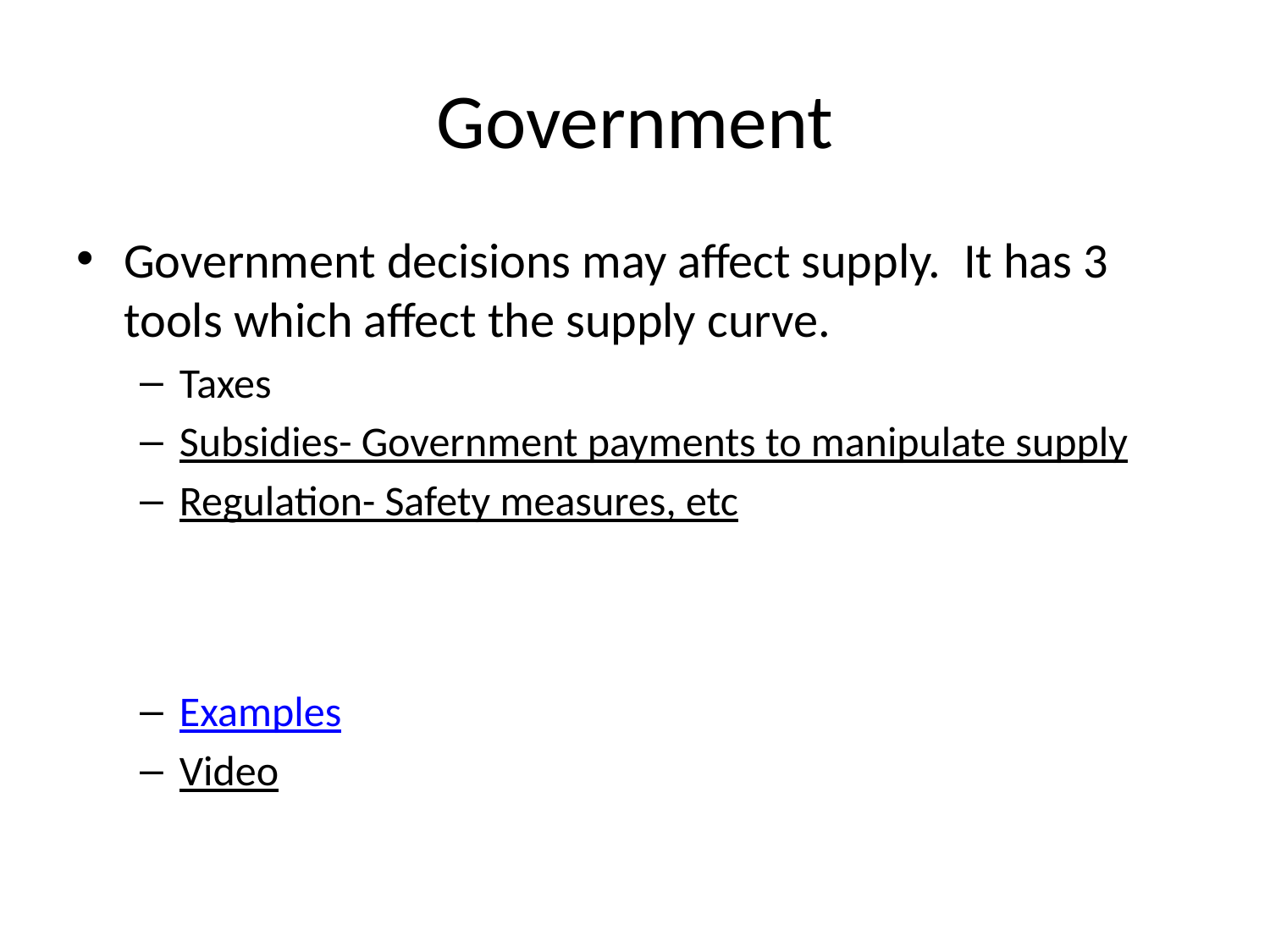

# Government
Government decisions may affect supply.  It has 3 tools which affect the supply curve.
Taxes
Subsidies- Government payments to manipulate supply
Regulation- Safety measures, etc

Examples
Video